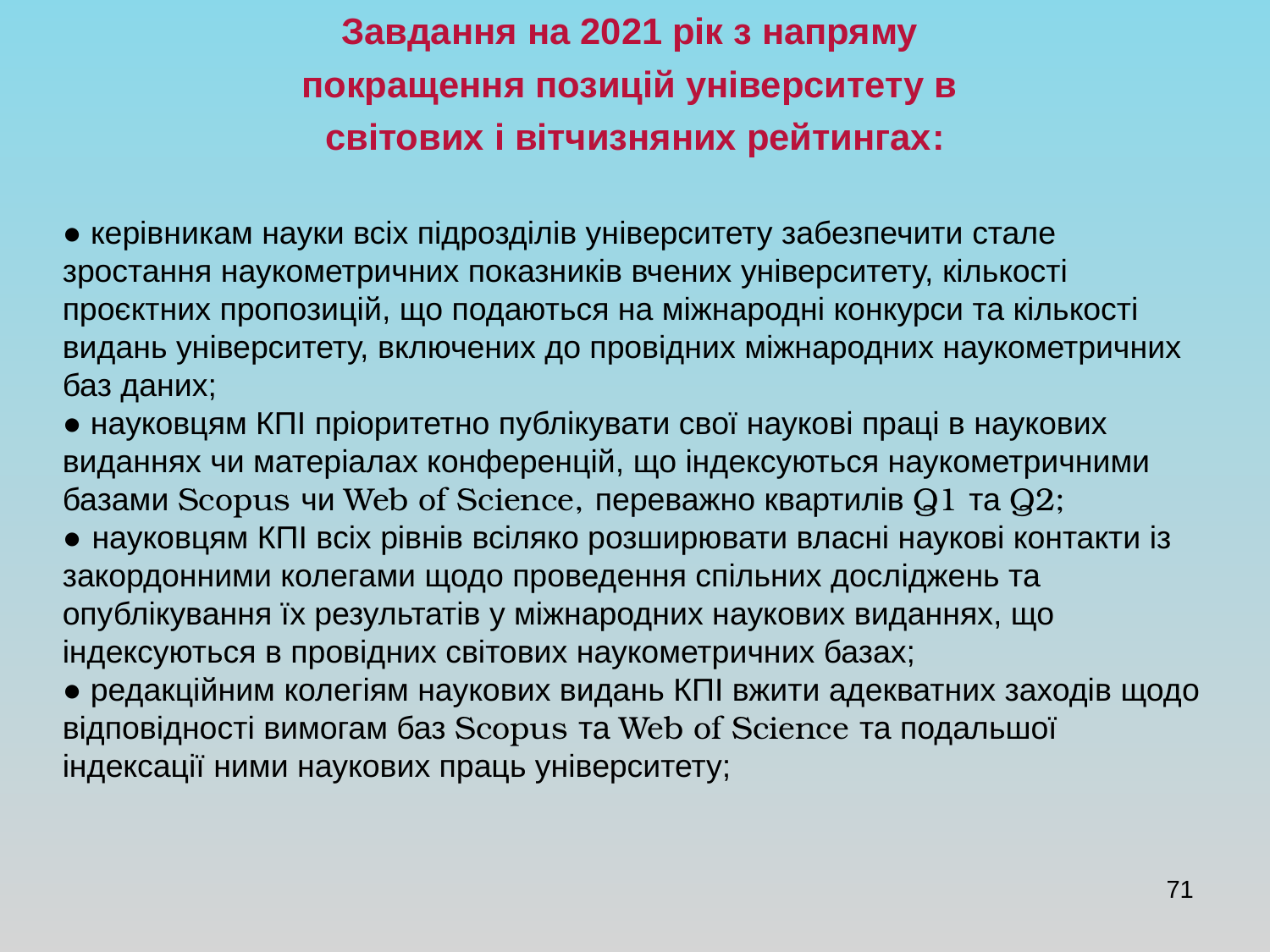

Завдання на 2021 рік з напряму
покращення позицій університету в
світових і вітчизняних рейтингах:
● керівникам науки всіх підрозділів університету забезпечити стале зростання наукометричних показників вчених університету, кількості проєктних пропозицій, що подаються на міжнародні конкурси та кількості видань університету, включених до провідних міжнародних наукометричних баз даних;
● науковцям КПІ пріоритетно публікувати свої наукові праці в наукових виданнях чи матеріалах конференцій, що індексуються наукометричними базами Scopus чи Web of Science, переважно квартилів Q1 та Q2;
● науковцям КПІ всіх рівнів всіляко розширювати власні наукові контакти із закордонними колегами щодо проведення спільних досліджень та опублікування їх результатів у міжнародних наукових виданнях, що індексуються в провідних світових наукометричних базах;
● редакційним колегіям наукових видань КПІ вжити адекватних заходів щодо відповідності вимогам баз Scopus та Web of Science та подальшої індексації ними наукових праць університету;
71